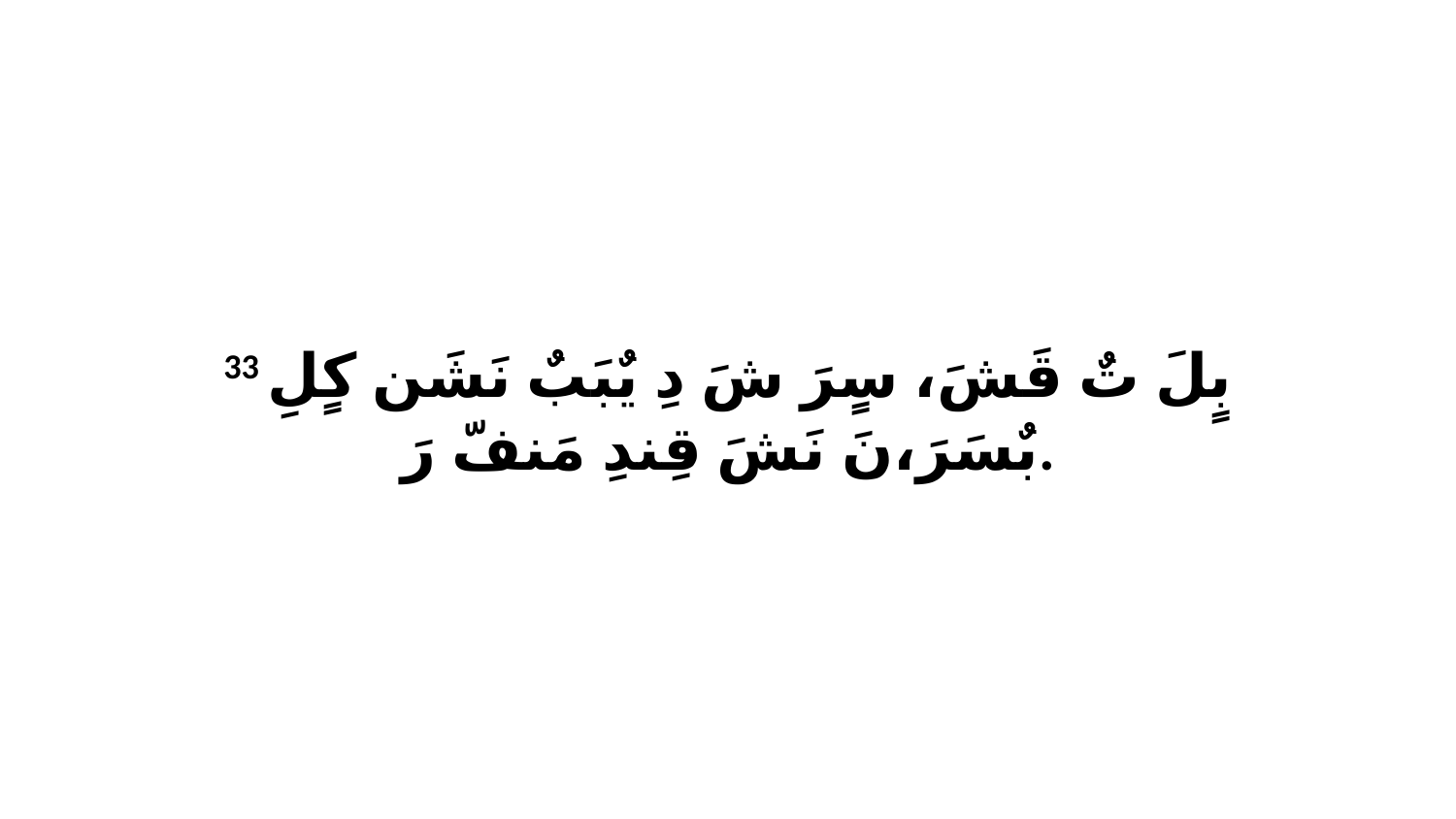

33 بٍلَ تٌ قَشَ، سٍرَ شَ دِ يٌبَبٌ نَشَن كٍلِ بٌسَرَ،نَ نَشَ قِندِ مَنفّ رَ.